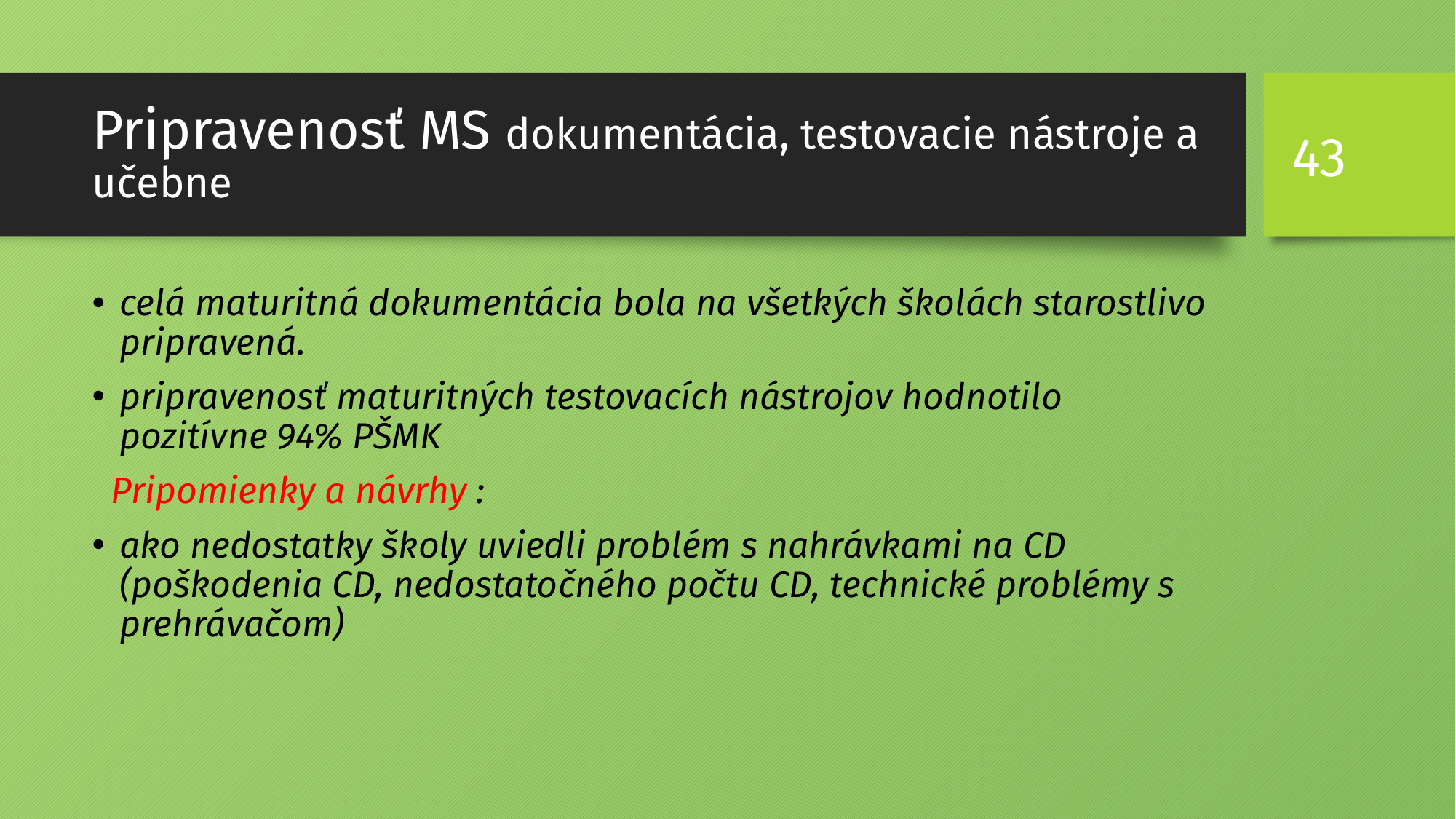

43
# Pripravenosť MS dokumentácia, testovacie nástroje a učebne
celá maturitná dokumentácia bola na všetkých školách starostlivo pripravená.
pripravenosť maturitných testovacích nástrojov hodnotilo pozitívne 94% PŠMK
  Pripomienky a návrhy :
ako nedostatky školy uviedli problém s nahrávkami na CD (poškodenia CD, nedostatočného počtu CD, technické problémy s prehrávačom)